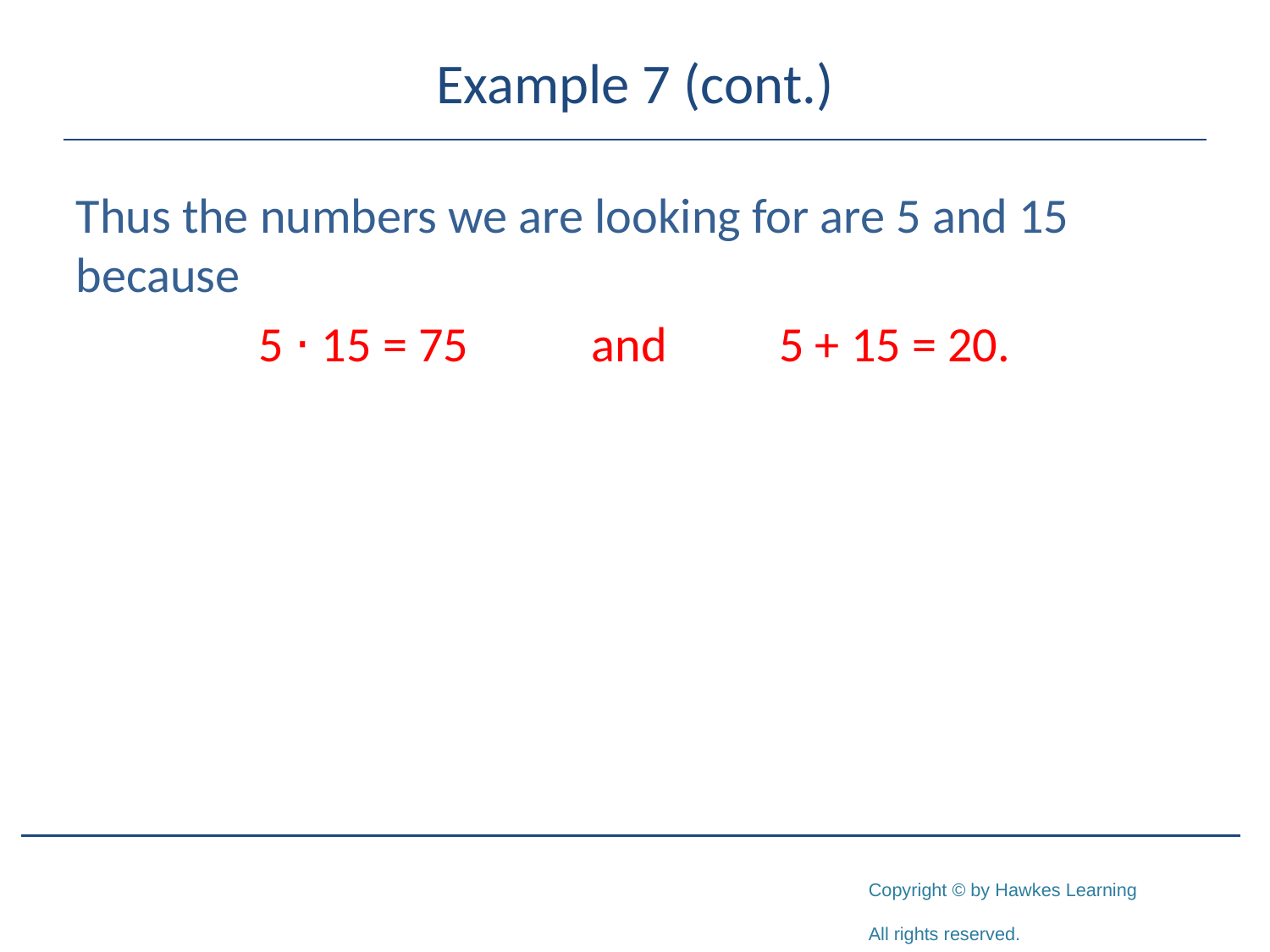

# Example 7 (cont.)
Thus the numbers we are looking for are 5 and 15 because
5 ⋅ 15 = 75           and          5 + 15 = 20.